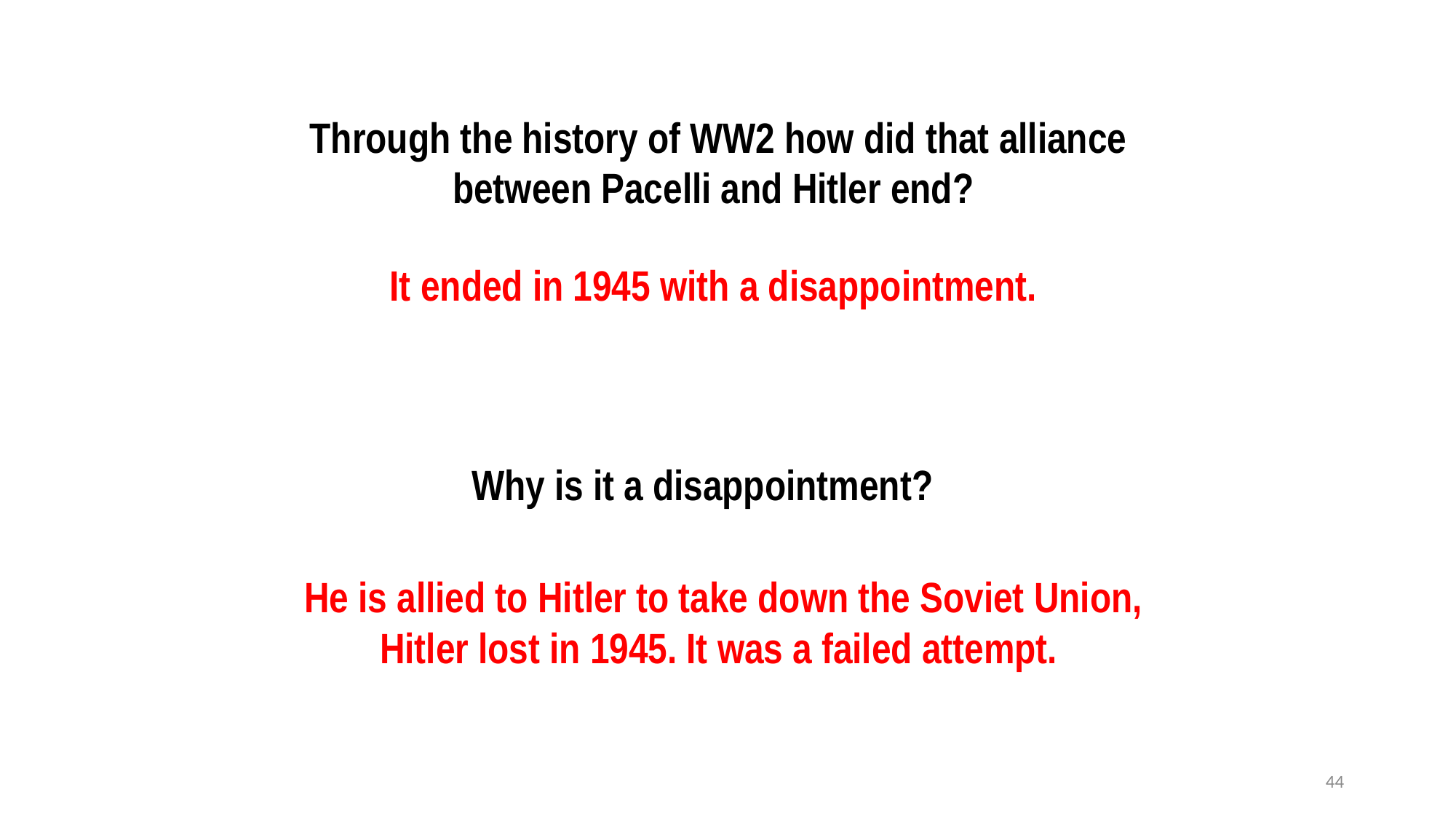

Through the history of WW2 how did that alliance between Pacelli and Hitler end?
It ended in 1945 with a disappointment.
Why is it a disappointment?
He is allied to Hitler to take down the Soviet Union, Hitler lost in 1945. It was a failed attempt.
44